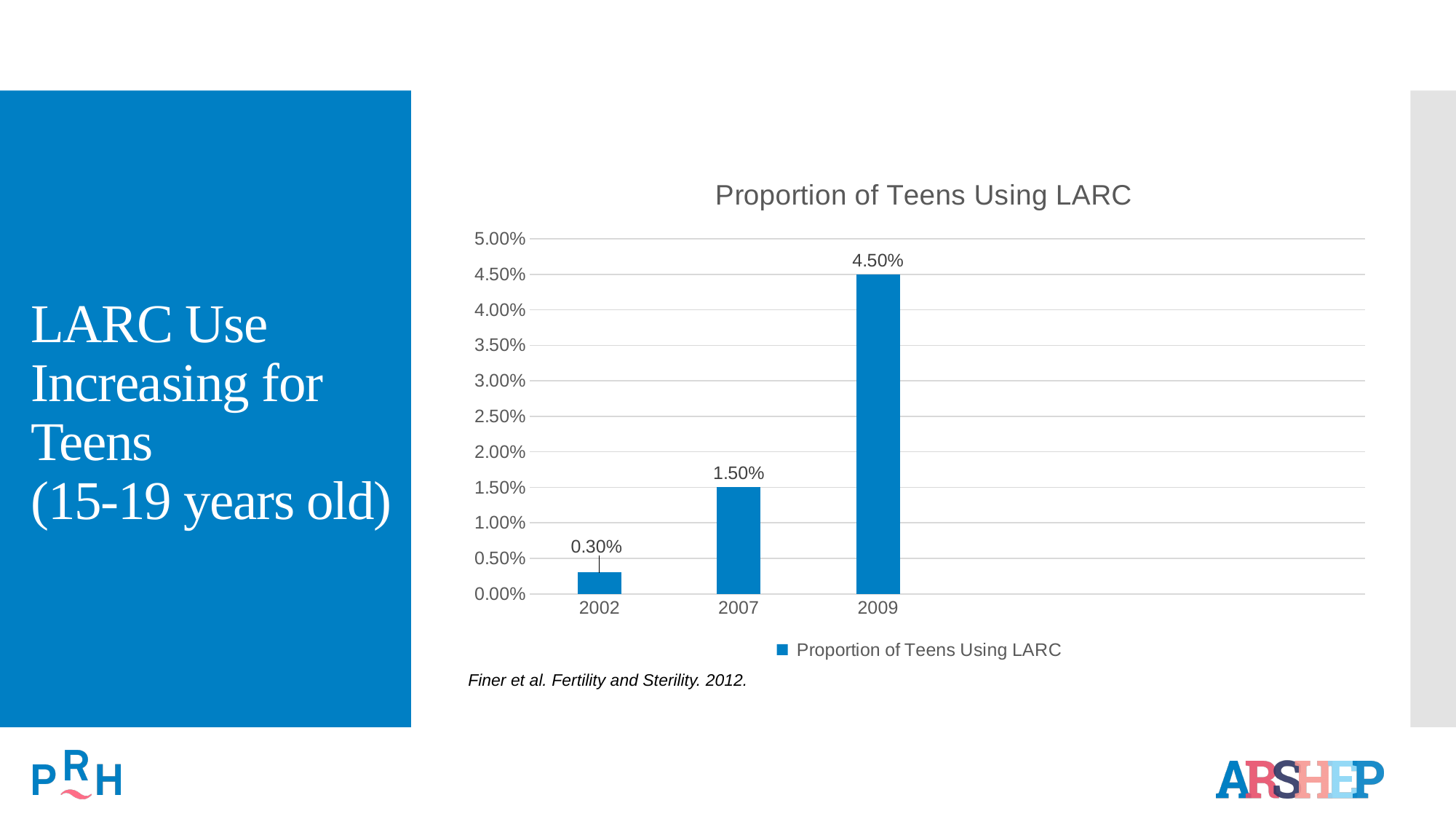

# LARC Use Increasing for Teens (15-19 years old)

[unsupported chart]

Finer et al. Fertility and Sterility. 2012.